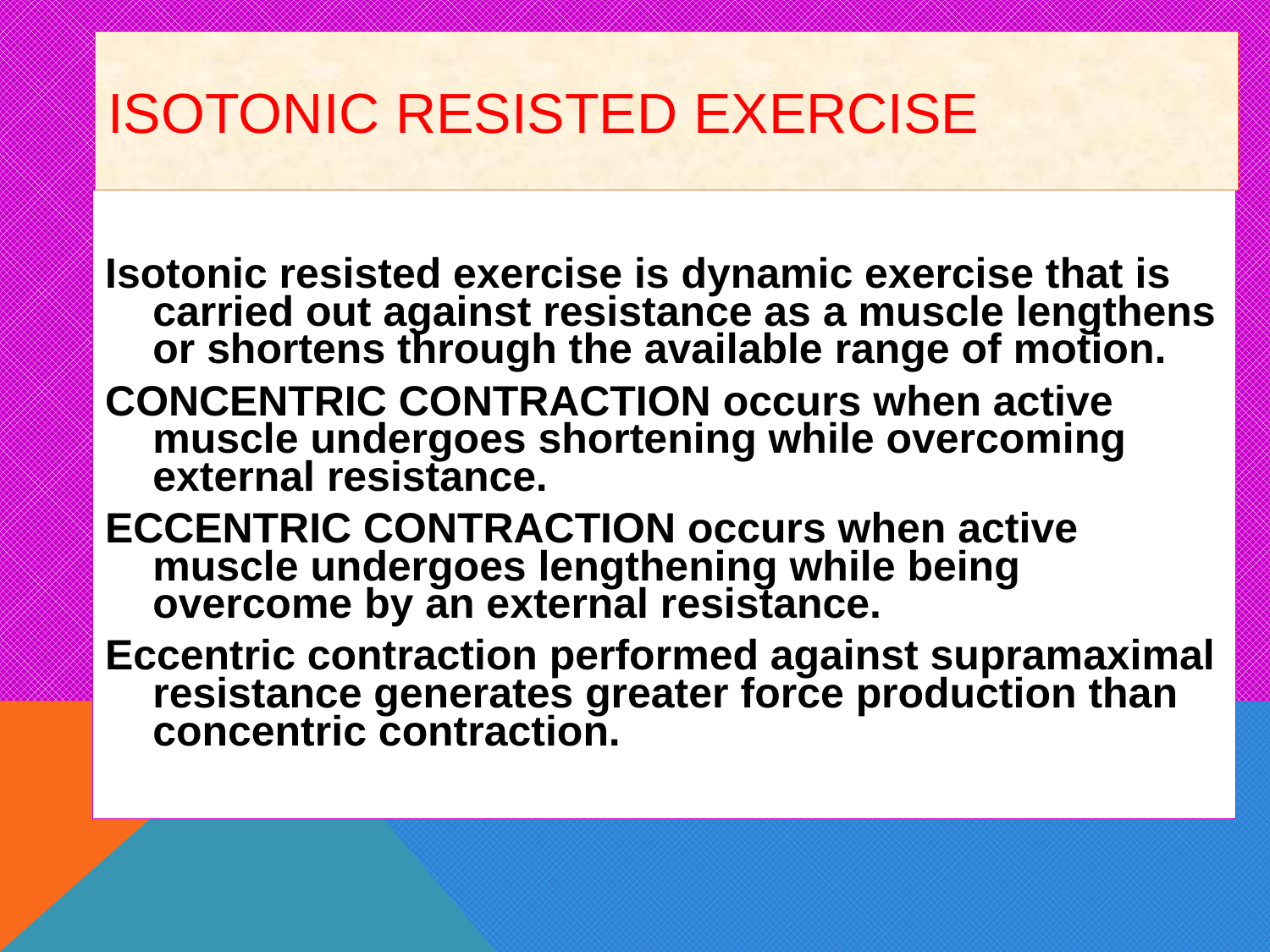

Isotonic Resisted Exercise

Isotonic resisted exercise is dynamic exercise that is carried out against resistance as a muscle lengthens or shortens through the available range of motion.
CONCENTRIC CONTRACTION occurs when active muscle undergoes shortening while overcoming external resistance.
ECCENTRIC CONTRACTION occurs when active muscle undergoes lengthening while being overcome by an external resistance.
Eccentric contraction performed against supramaximal resistance generates greater force production than concentric contraction.